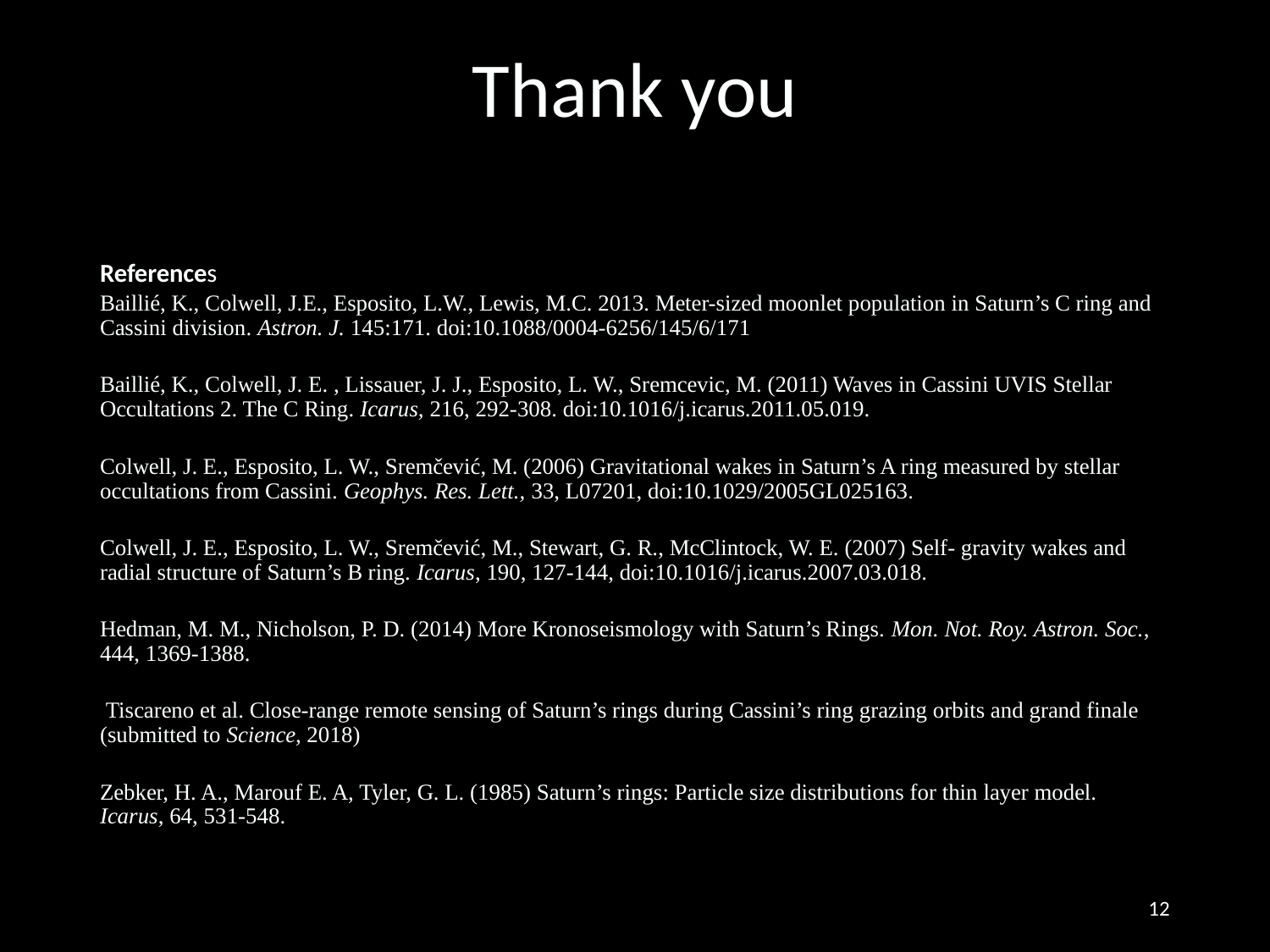

# Thank you
References
Baillié, K., Colwell, J.E., Esposito, L.W., Lewis, M.C. 2013. Meter-sized moonlet population in Saturn’s C ring and Cassini division. Astron. J. 145:171. doi:10.1088/0004-6256/145/6/171

Baillié, K., Colwell, J. E. , Lissauer, J. J., Esposito, L. W., Sremcevic, M. (2011) Waves in Cassini UVIS Stellar Occultations 2. The C Ring. Icarus, 216, 292-308. doi:10.1016/j.icarus.2011.05.019.

Colwell, J. E., Esposito, L. W., Sremčević, M. (2006) Gravitational wakes in Saturn’s A ring measured by stellar occultations from Cassini. Geophys. Res. Lett., 33, L07201, doi:10.1029/2005GL025163.

Colwell, J. E., Esposito, L. W., Sremčević, M., Stewart, G. R., McClintock, W. E. (2007) Self- gravity wakes and radial structure of Saturn’s B ring. Icarus, 190, 127-144, doi:10.1016/j.icarus.2007.03.018.

Hedman, M. M., Nicholson, P. D. (2014) More Kronoseismology with Saturn’s Rings. Mon. Not. Roy. Astron. Soc., 444, 1369-1388.

 Tiscareno et al. Close-range remote sensing of Saturn’s rings during Cassini’s ring grazing orbits and grand finale (submitted to Science, 2018)

Zebker, H. A., Marouf E. A, Tyler, G. L. (1985) Saturn’s rings: Particle size distributions for thin layer model. Icarus, 64, 531-548.

12